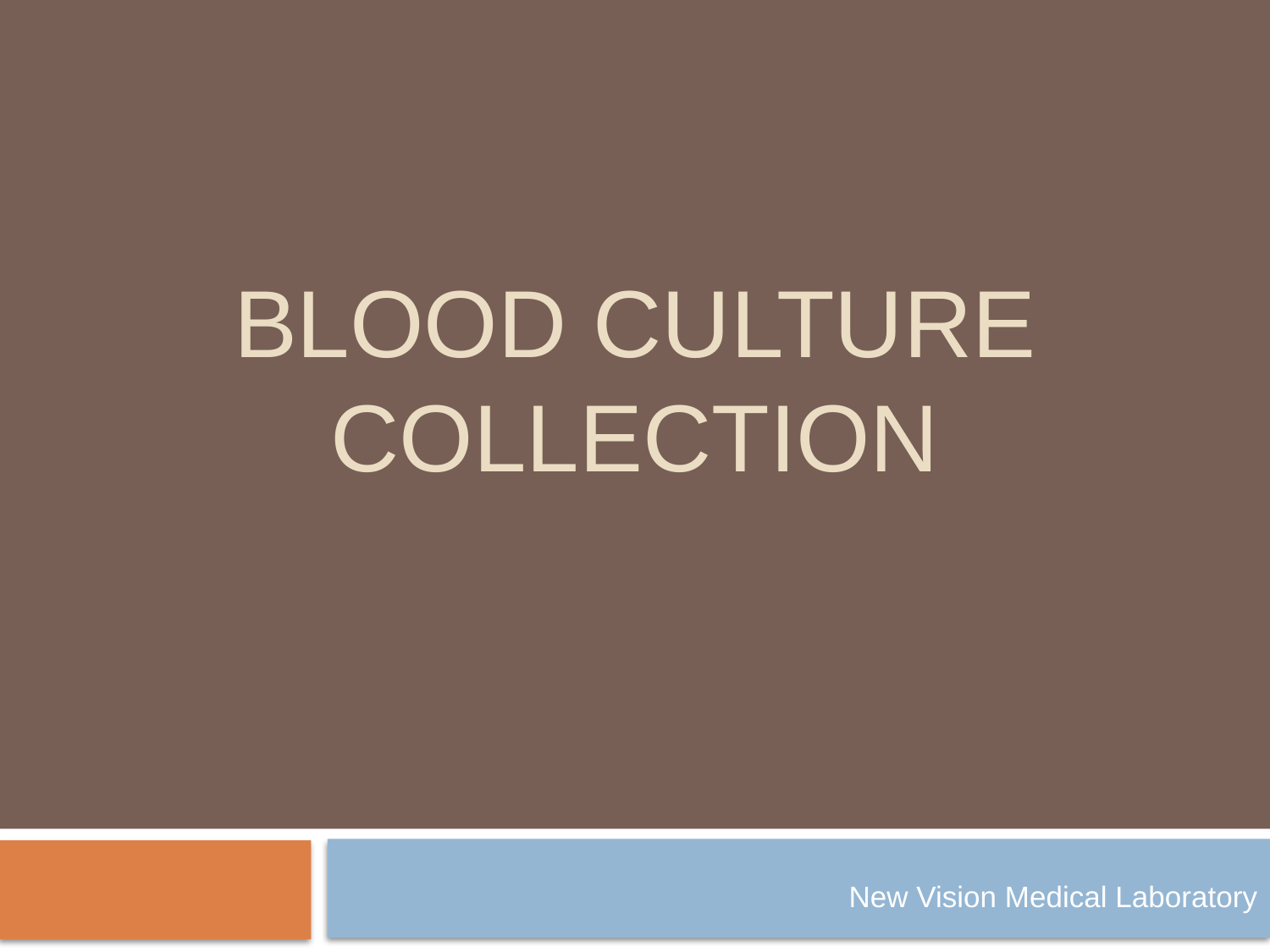

# Blood Culture Collection

New Vision Medical Laboratory